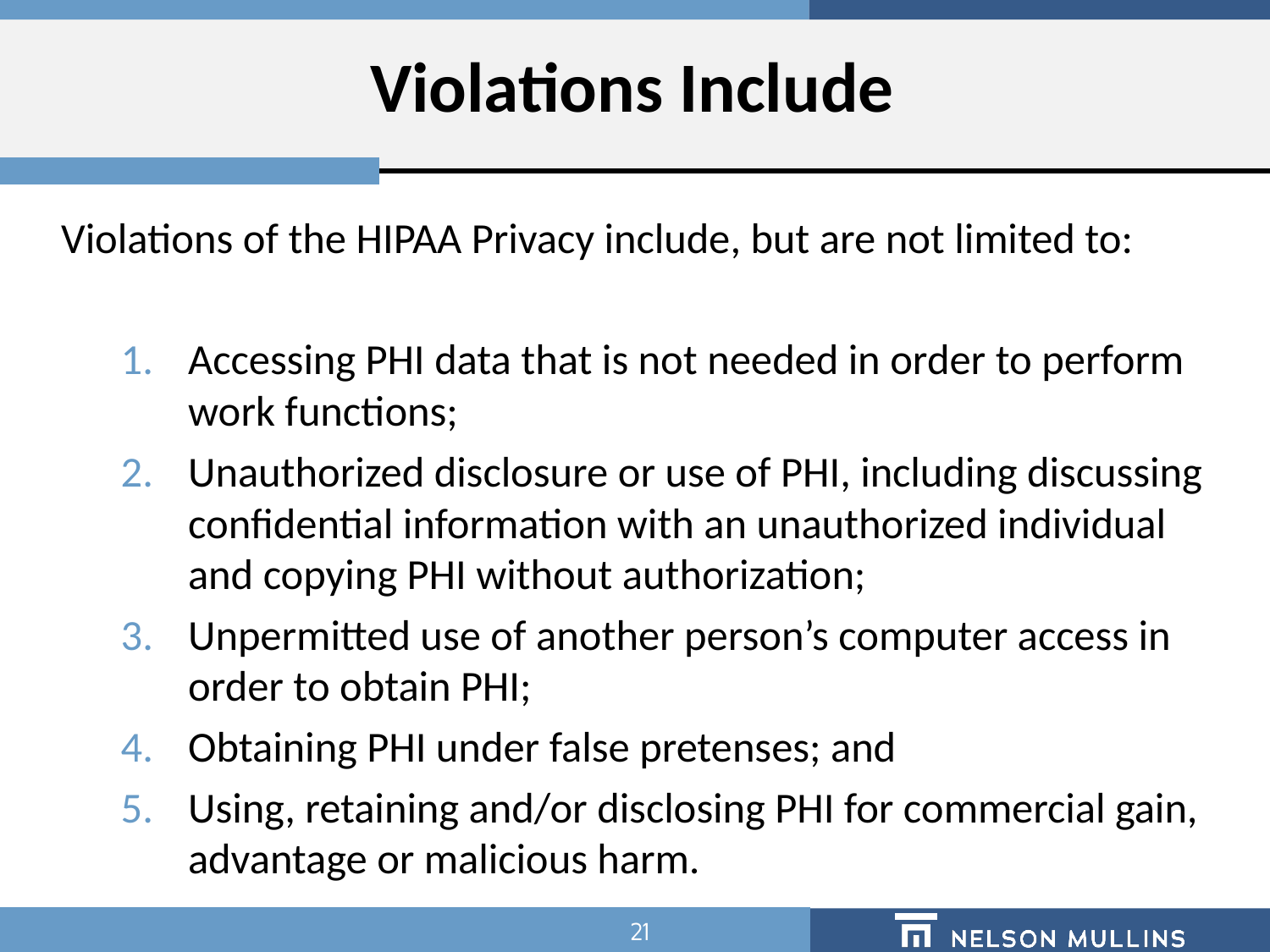

# Violations Include
Violations of the HIPAA Privacy include, but are not limited to:

Accessing PHI data that is not needed in order to perform work functions;
Unauthorized disclosure or use of PHI, including discussing confidential information with an unauthorized individual and copying PHI without authorization;
Unpermitted use of another person’s computer access in order to obtain PHI;
Obtaining PHI under false pretenses; and
Using, retaining and/or disclosing PHI for commercial gain, advantage or malicious harm.

21